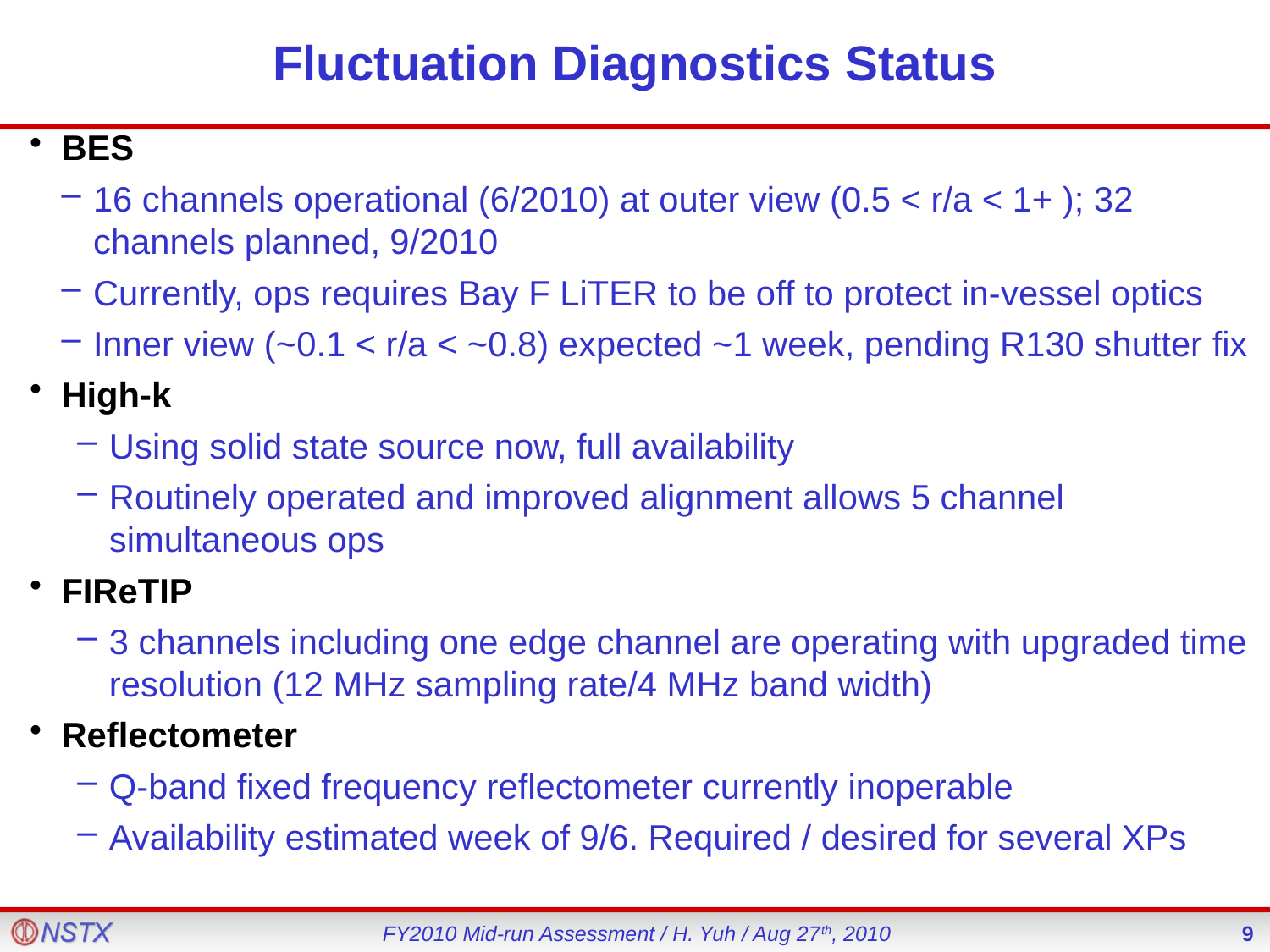

Fluctuation Diagnostics Status
BES
16 channels operational (6/2010) at outer view (0.5 < r/a < 1+ ); 32 channels planned, 9/2010
Currently, ops requires Bay F LiTER to be off to protect in-vessel optics
Inner view (~0.1 < r/a < ~0.8) expected ~1 week, pending R130 shutter fix
High-k
Using solid state source now, full availability
Routinely operated and improved alignment allows 5 channel simultaneous ops
FIReTIP
3 channels including one edge channel are operating with upgraded time resolution (12 MHz sampling rate/4 MHz band width)
Reflectometer
Q-band fixed frequency reflectometer currently inoperable
Availability estimated week of 9/6. Required / desired for several XPs
FY2010 Mid-run Assessment / H. Yuh / Aug 27th, 2010
9